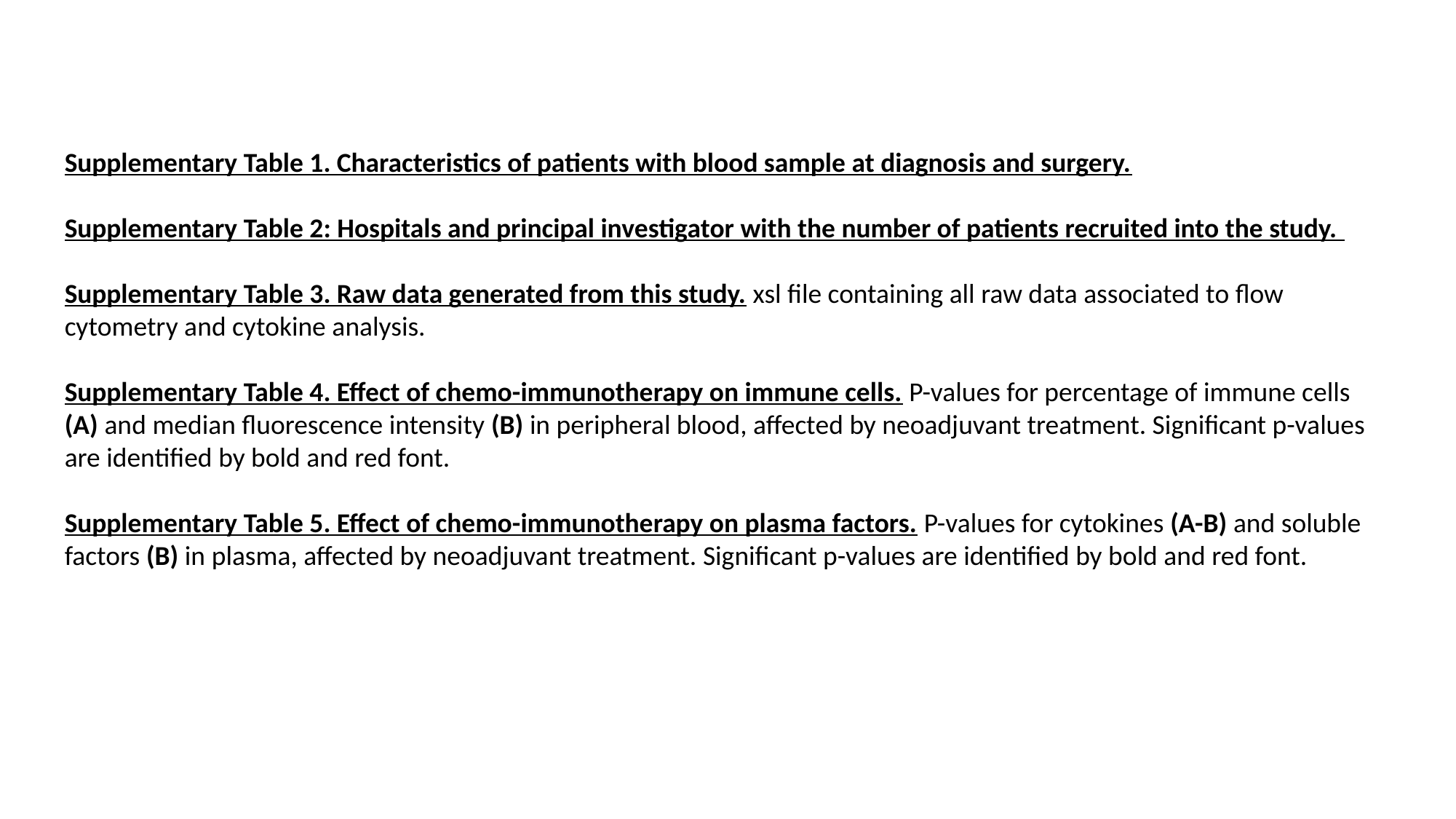

Supplementary Table 1. Characteristics of patients with blood sample at diagnosis and surgery.

Supplementary Table 2: Hospitals and principal investigator with the number of patients recruited into the study.

Supplementary Table 3. Raw data generated from this study. xsl file containing all raw data associated to flow cytometry and cytokine analysis.

Supplementary Table 4. Effect of chemo-immunotherapy on immune cells. P-values for percentage of immune cells (A) and median fluorescence intensity (B) in peripheral blood, affected by neoadjuvant treatment. Significant p-values are identified by bold and red font.

Supplementary Table 5. Effect of chemo-immunotherapy on plasma factors. P-values for cytokines (A-B) and soluble factors (B) in plasma, affected by neoadjuvant treatment. Significant p-values are identified by bold and red font.